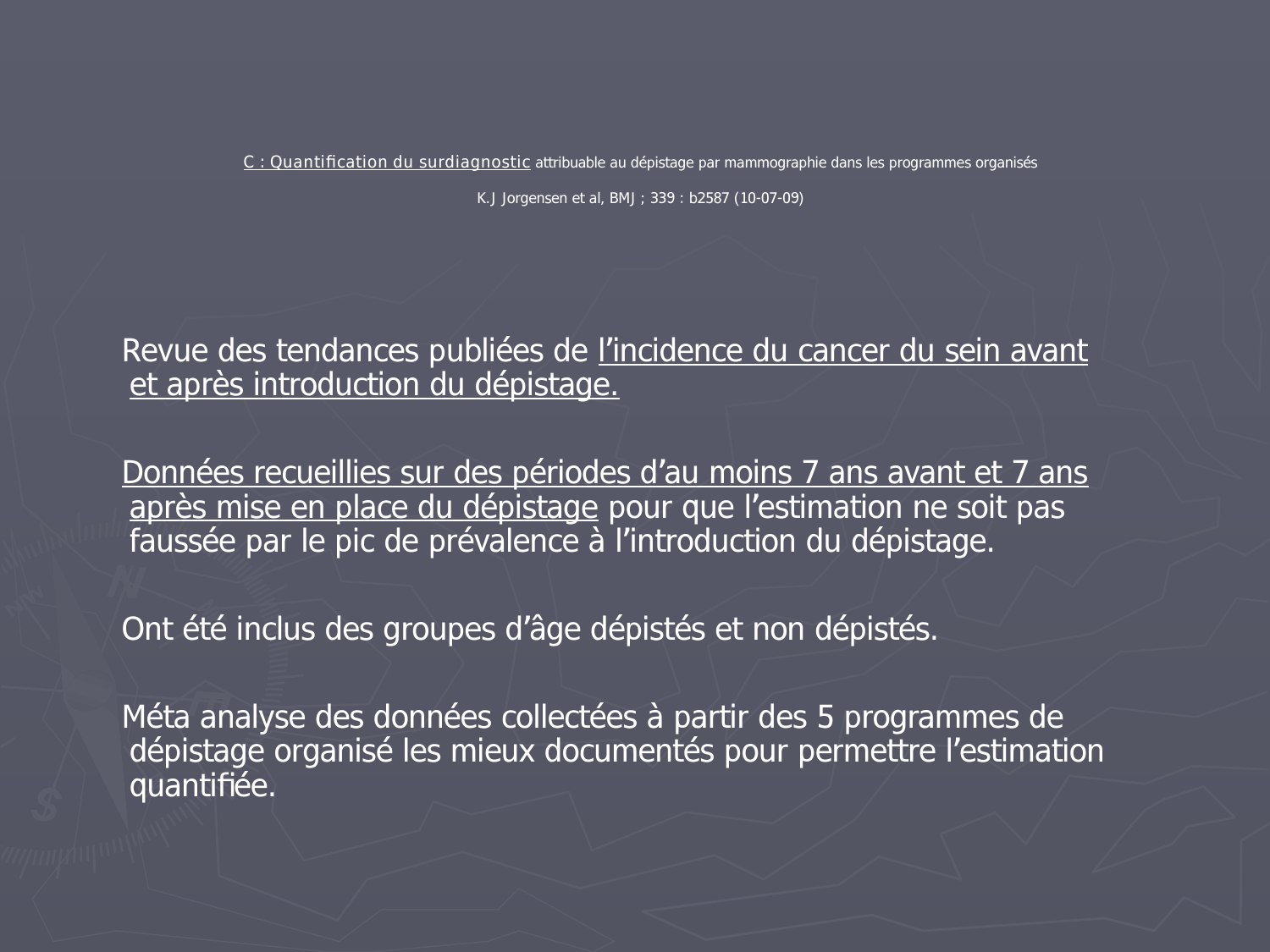

C : Quantification du surdiagnostic attribuable au dépistage par mammographie dans les programmes organisés
K.J Jorgensen et al, BMJ ; 339 : b2587 (10-07-09)

    Revue des tendances publiées de l’incidence du cancer du sein avant et après introduction du dépistage.

    Données recueillies sur des périodes d’au moins 7 ans avant et 7 ans après mise en place du dépistage pour que l’estimation ne soit pas faussée par le pic de prévalence à l’introduction du dépistage.

    Ont été inclus des groupes d’âge dépistés et non dépistés.

    Méta analyse des données collectées à partir des 5 programmes de dépistage organisé les mieux documentés pour permettre l’estimation quantifiée.